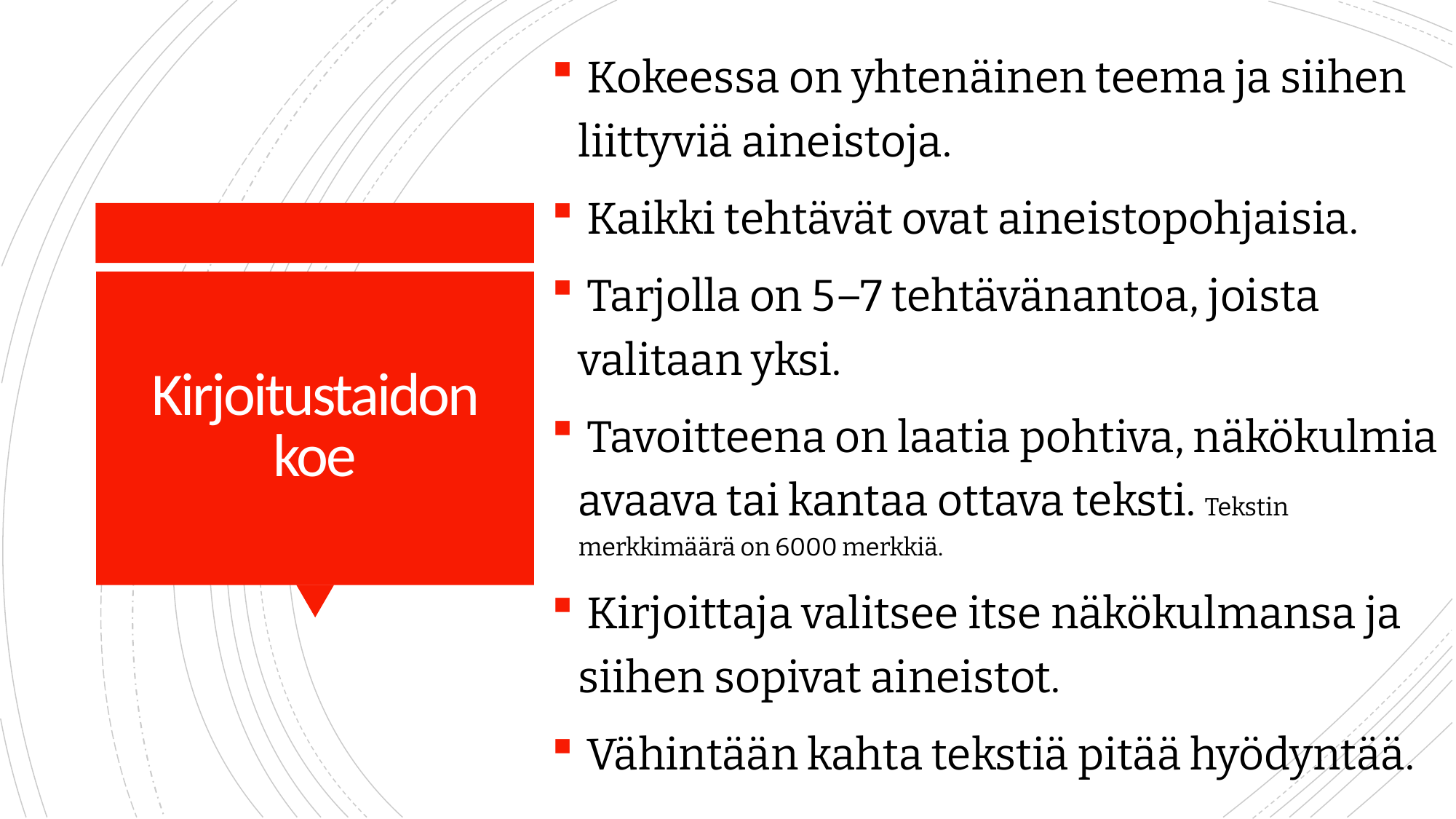

Kokeessa on yhtenäinen teema ja siihen liittyviä aineistoja.
 Kaikki tehtävät ovat aineistopohjaisia.
 Tarjolla on 5–7 tehtävänantoa, joista valitaan yksi.
 Tavoitteena on laatia pohtiva, näkökulmia avaava tai kantaa ottava teksti. Tekstin merkkimäärä on 6000 merkkiä.
 Kirjoittaja valitsee itse näkökulmansa ja siihen sopivat aineistot.
 Vähintään kahta tekstiä pitää hyödyntää.
# Kirjoitustaidon koe